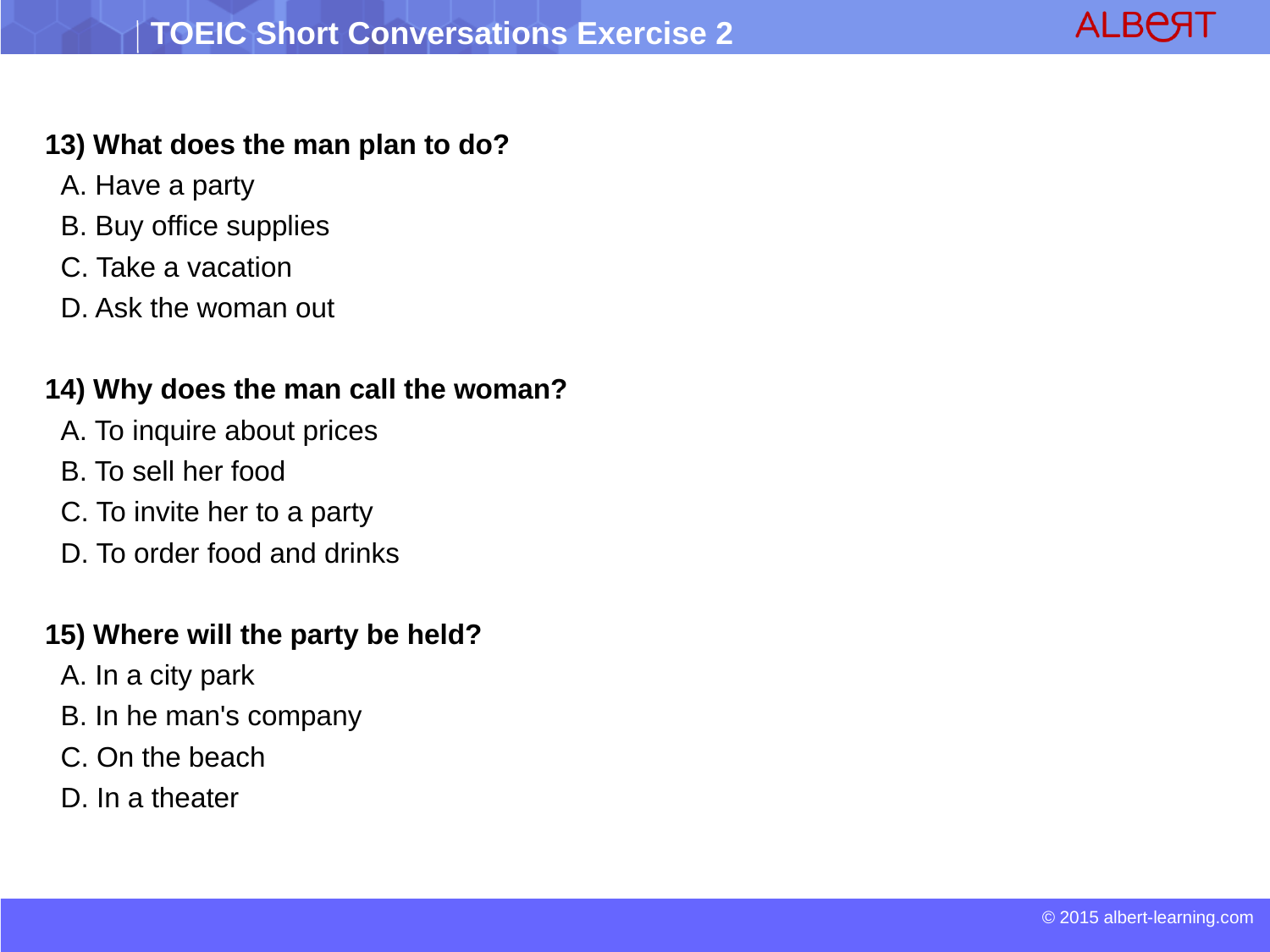

13) What does the man plan to do?
  A. Have a party
  B. Buy office supplies
  C. Take a vacation
  D. Ask the woman out

14) Why does the man call the woman?
  A. To inquire about prices
  B. To sell her food
  C. To invite her to a party
  D. To order food and drinks

15) Where will the party be held?
  A. In a city park
  B. In he man's company
  C. On the beach
  D. In a theater